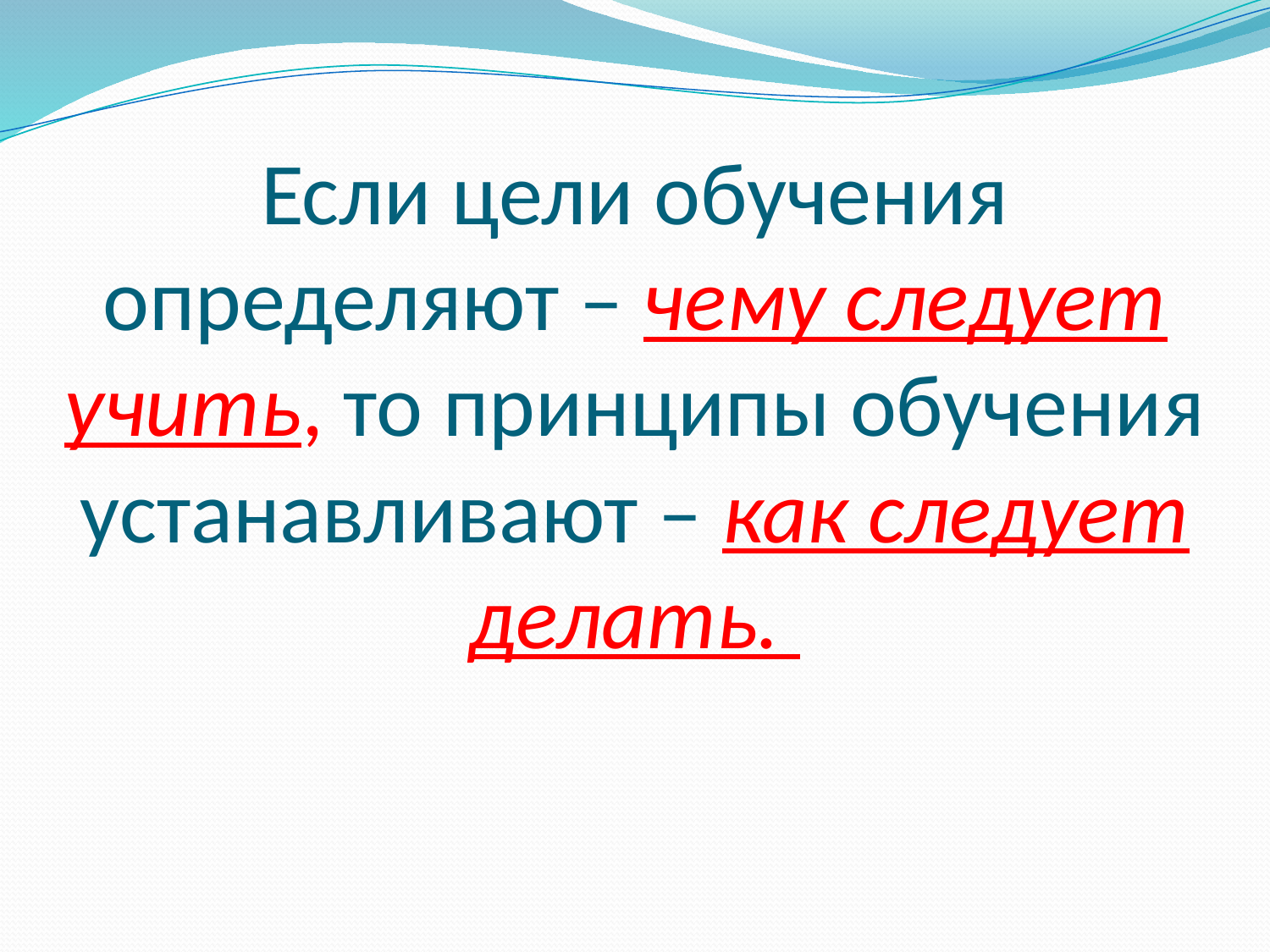

# Если цели обучения определяют – чему следует учить, то принципы обучения устанавливают – как следует делать.